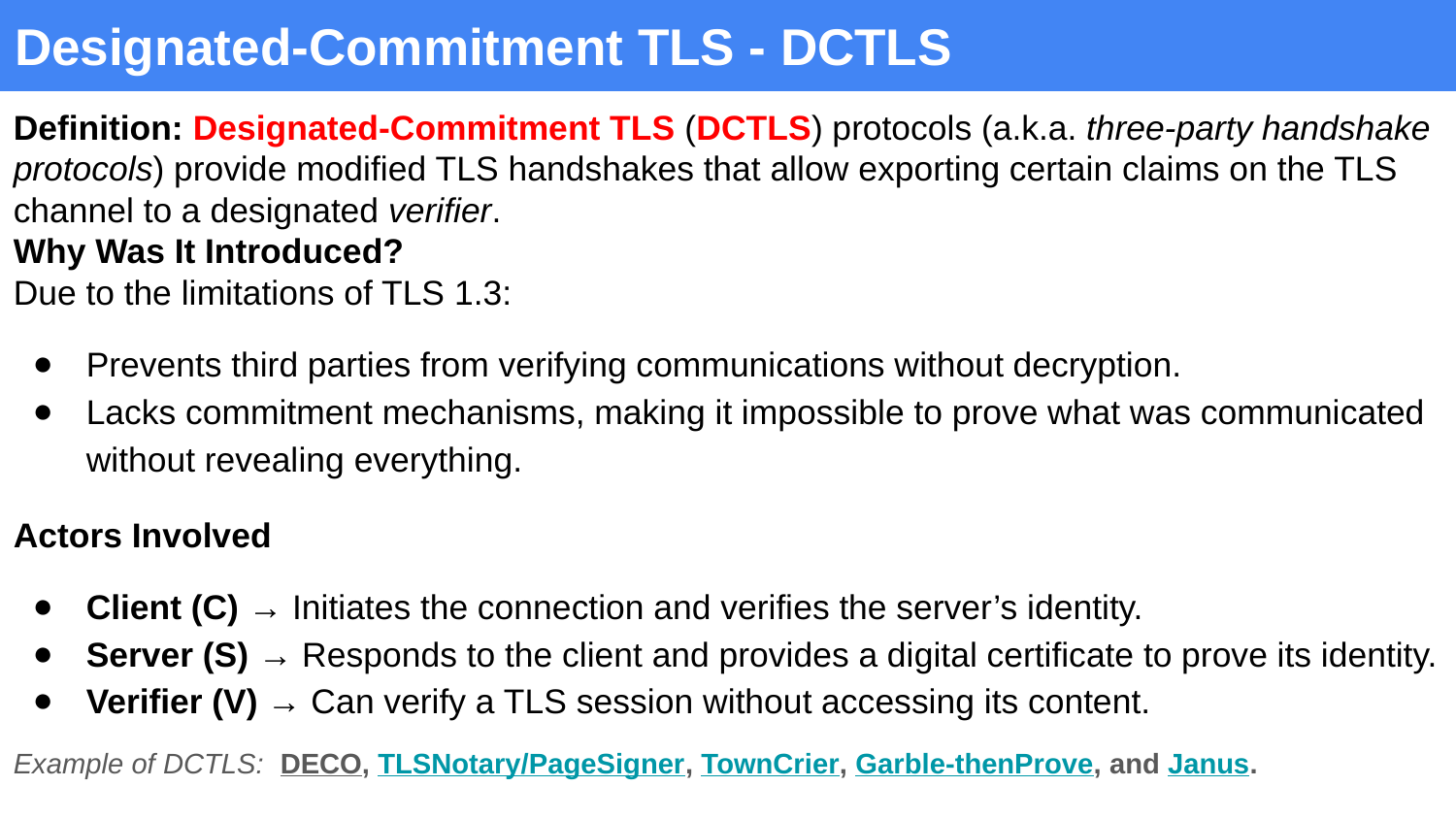

# Designated-Commitment TLS - DCTLS
Definition: Designated-Commitment TLS (DCTLS) protocols (a.k.a. three-party handshake protocols) provide modified TLS handshakes that allow exporting certain claims on the TLS channel to a designated verifier.
Why Was It Introduced?
Due to the limitations of TLS 1.3:
Prevents third parties from verifying communications without decryption.
Lacks commitment mechanisms, making it impossible to prove what was communicated without revealing everything.
Actors Involved
Client (C) → Initiates the connection and verifies the server’s identity.
Server (S) → Responds to the client and provides a digital certificate to prove its identity.
Verifier (V) → Can verify a TLS session without accessing its content.
Example of DCTLS:  DECO, TLSNotary/PageSigner, TownCrier, Garble-thenProve, and Janus.